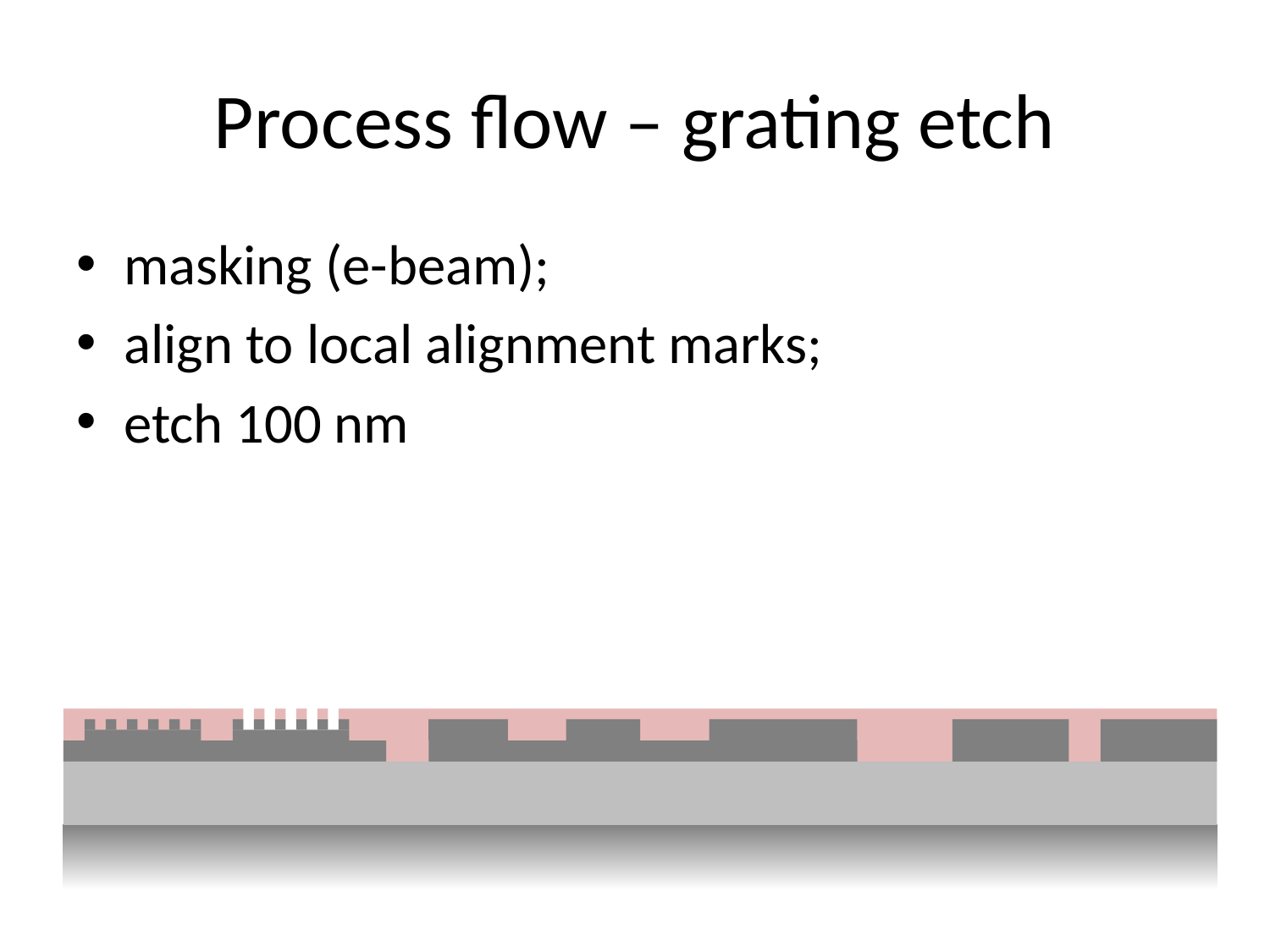

# Process flow – grating etch
masking (e-beam);
align to local alignment marks;
etch 100 nm